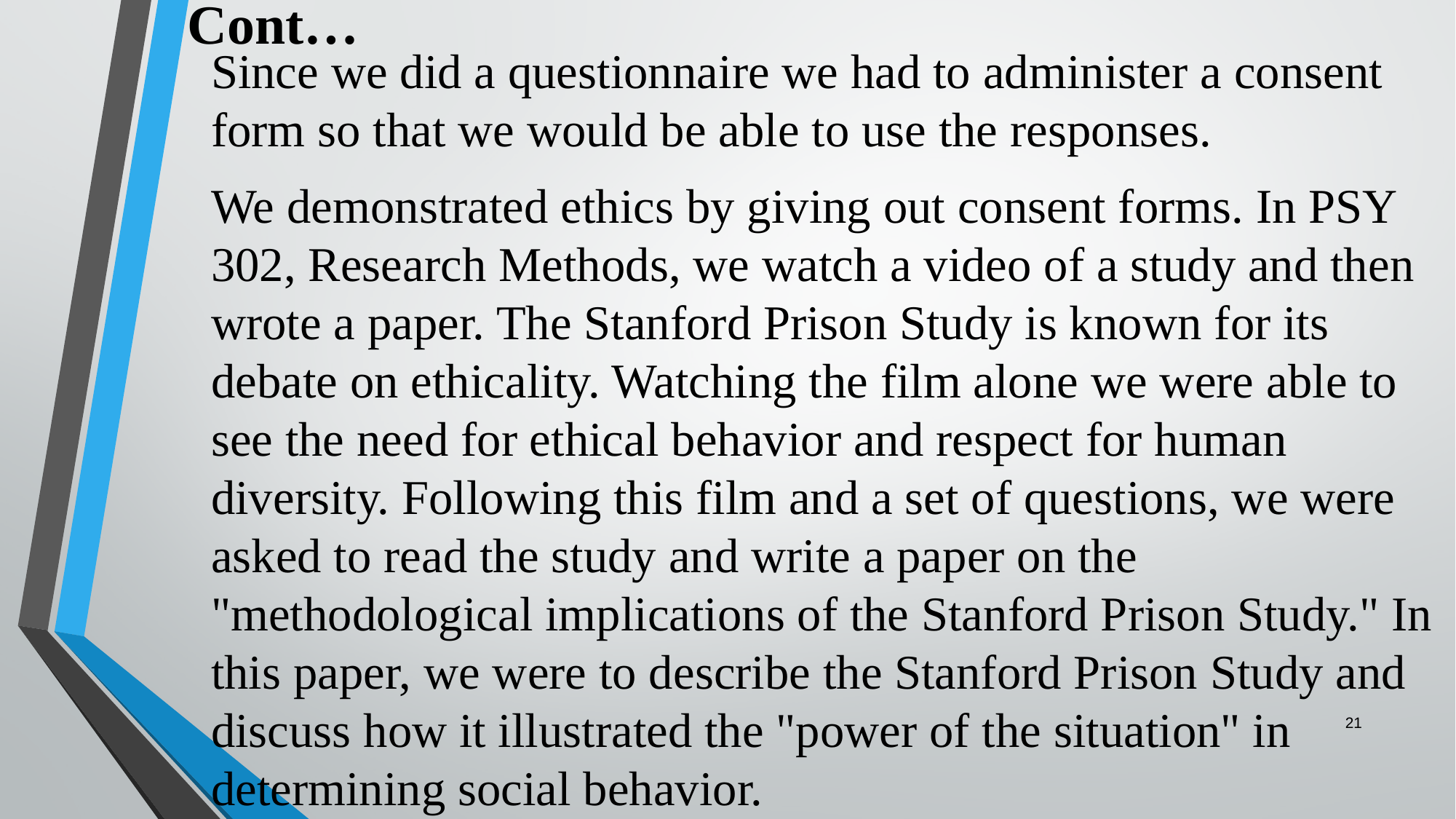

# Cont…
Since we did a questionnaire we had to administer a consent form so that we would be able to use the responses.
We demonstrated ethics by giving out consent forms. In PSY 302, Research Methods, we watch a video of a study and then wrote a paper. The Stanford Prison Study is known for its debate on ethicality. Watching the film alone we were able to see the need for ethical behavior and respect for human diversity. Following this film and a set of questions, we were asked to read the study and write a paper on the "methodological implications of the Stanford Prison Study." In this paper, we were to describe the Stanford Prison Study and discuss how it illustrated the "power of the situation" in determining social behavior.

21